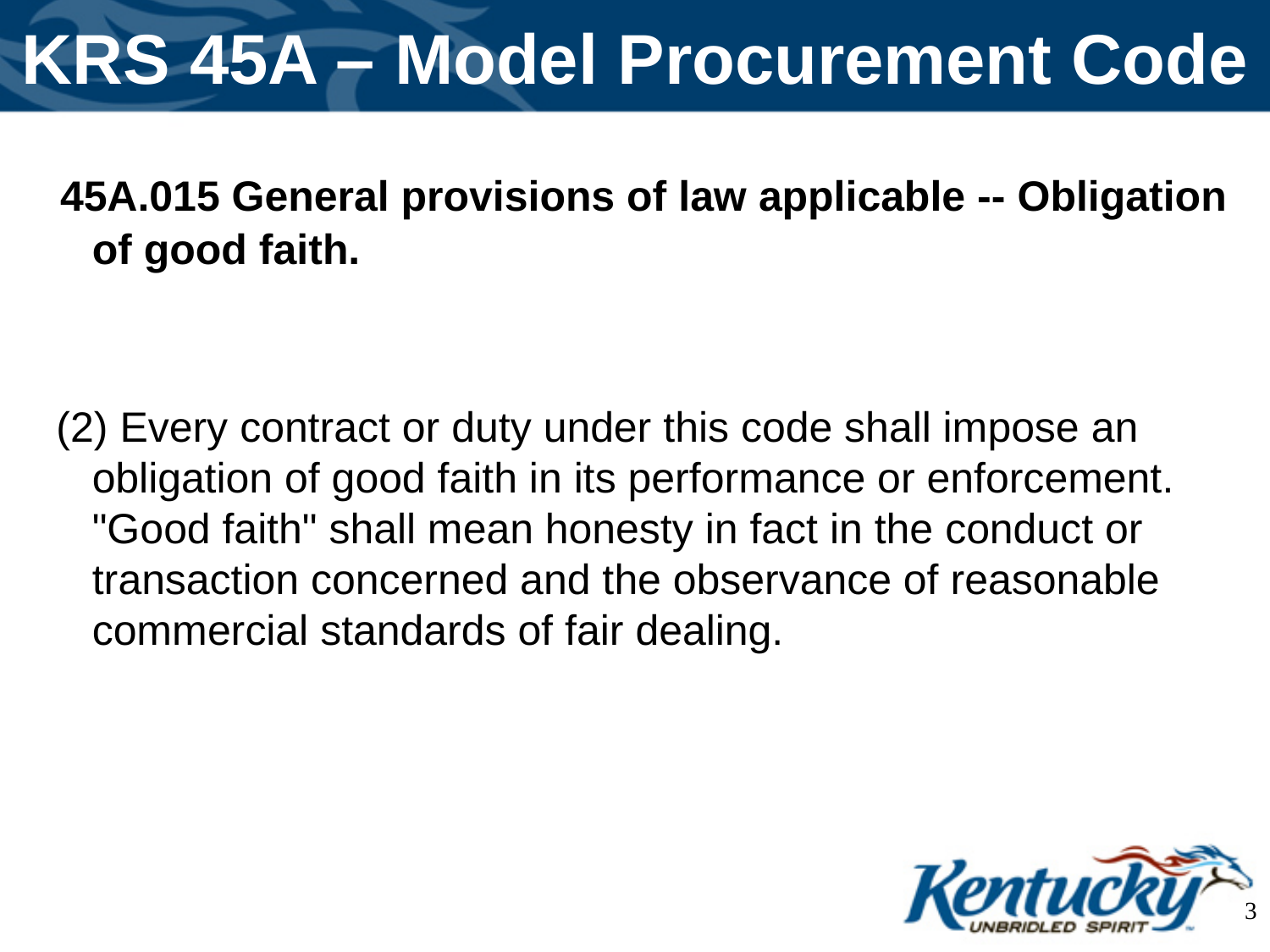

# KRS 45A – Model Procurement Code
 45A.015 General provisions of law applicable -- Obligation of good faith.

 (2) Every contract or duty under this code shall impose an obligation of good faith in its performance or enforcement. "Good faith" shall mean honesty in fact in the conduct or transaction concerned and the observance of reasonable commercial standards of fair dealing.

3